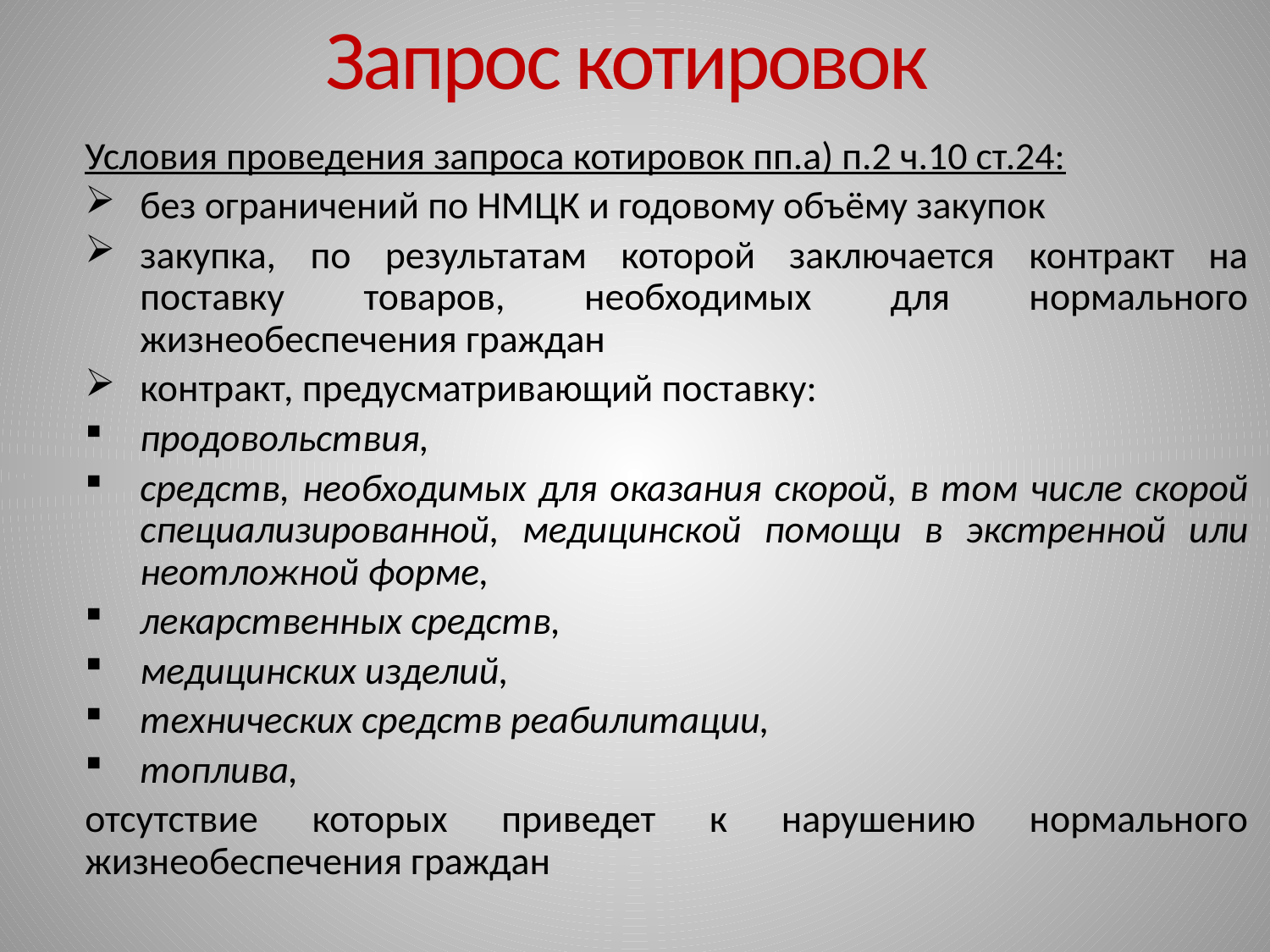

# Запрос котировок
Условия проведения запроса котировок пп.а) п.2 ч.10 ст.24:
без ограничений по НМЦК и годовому объёму закупок
закупка, по результатам которой заключается контракт на поставку товаров, необходимых для нормального жизнеобеспечения граждан
контракт, предусматривающий поставку:
продовольствия,
средств, необходимых для оказания скорой, в том числе скорой специализированной, медицинской помощи в экстренной или неотложной форме,
лекарственных средств,
медицинских изделий,
технических средств реабилитации,
топлива,
отсутствие которых приведет к нарушению нормального жизнеобеспечения граждан